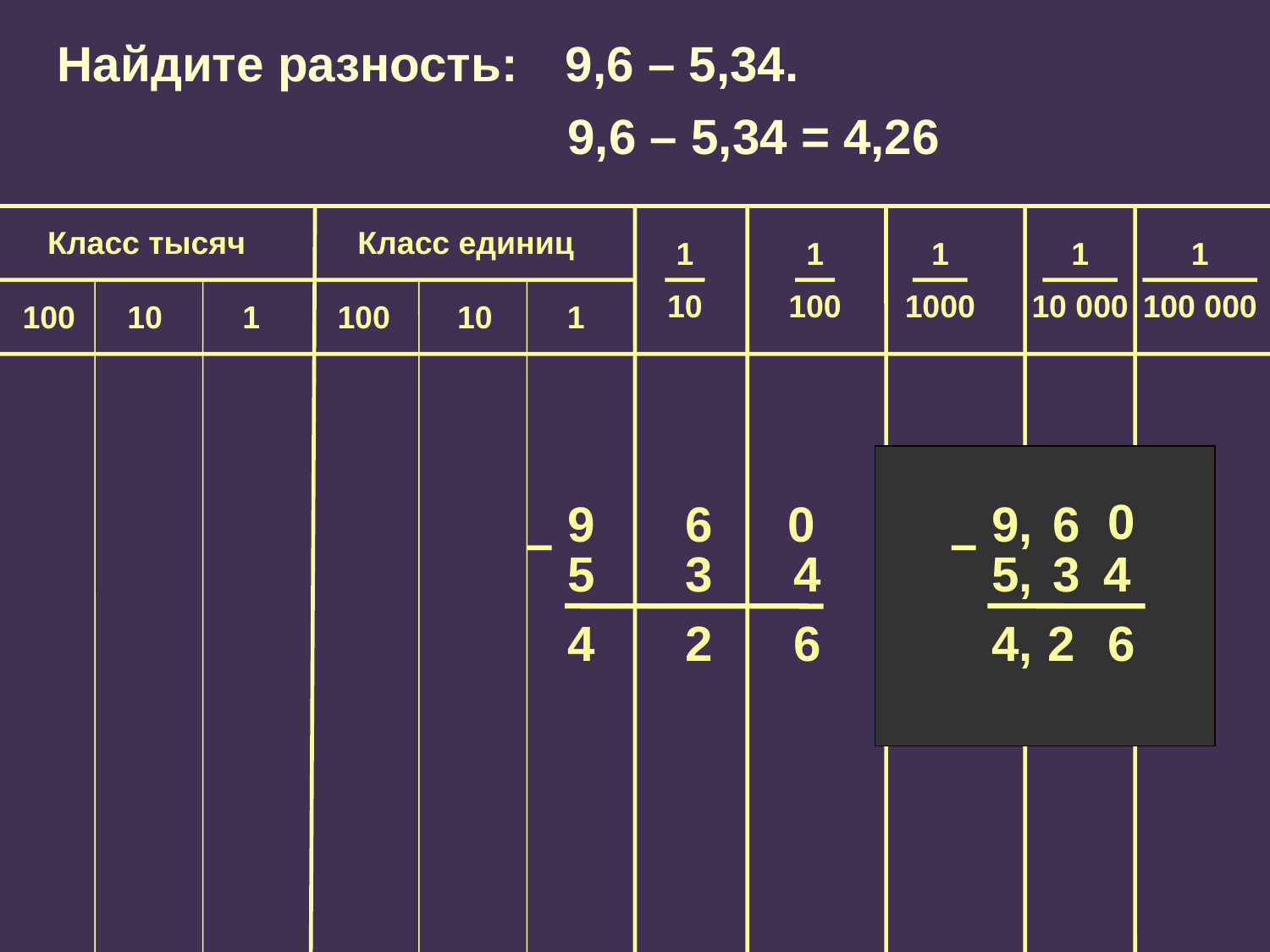

Найдите разность: 	9,6 – 5,34.
9,6 – 5,34 = 4,26

Класс тысяч
Класс единиц
1
10
1
100
1
1000
1

10 000

100
10
1
100
10
1

1

100 000

0
9
6

0
9,
6
–
–
5
3
4
5,
3
4
4
2
6

4,

2
6